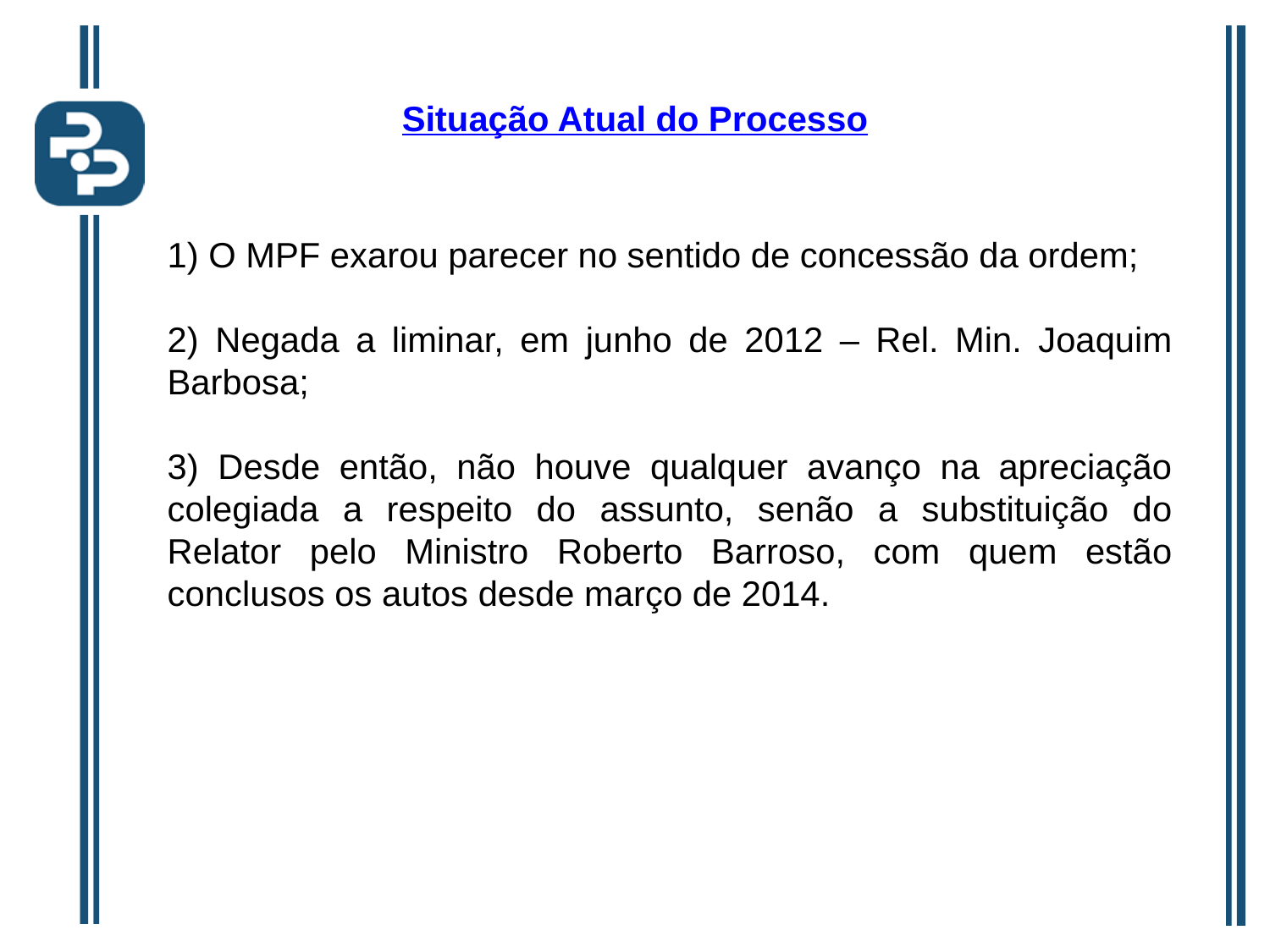

Situação Atual do Processo
1) O MPF exarou parecer no sentido de concessão da ordem;

2) Negada a liminar, em junho de 2012 – Rel. Min. Joaquim Barbosa;

3) Desde então, não houve qualquer avanço na apreciação colegiada a respeito do assunto, senão a substituição do Relator pelo Ministro Roberto Barroso, com quem estão conclusos os autos desde março de 2014.